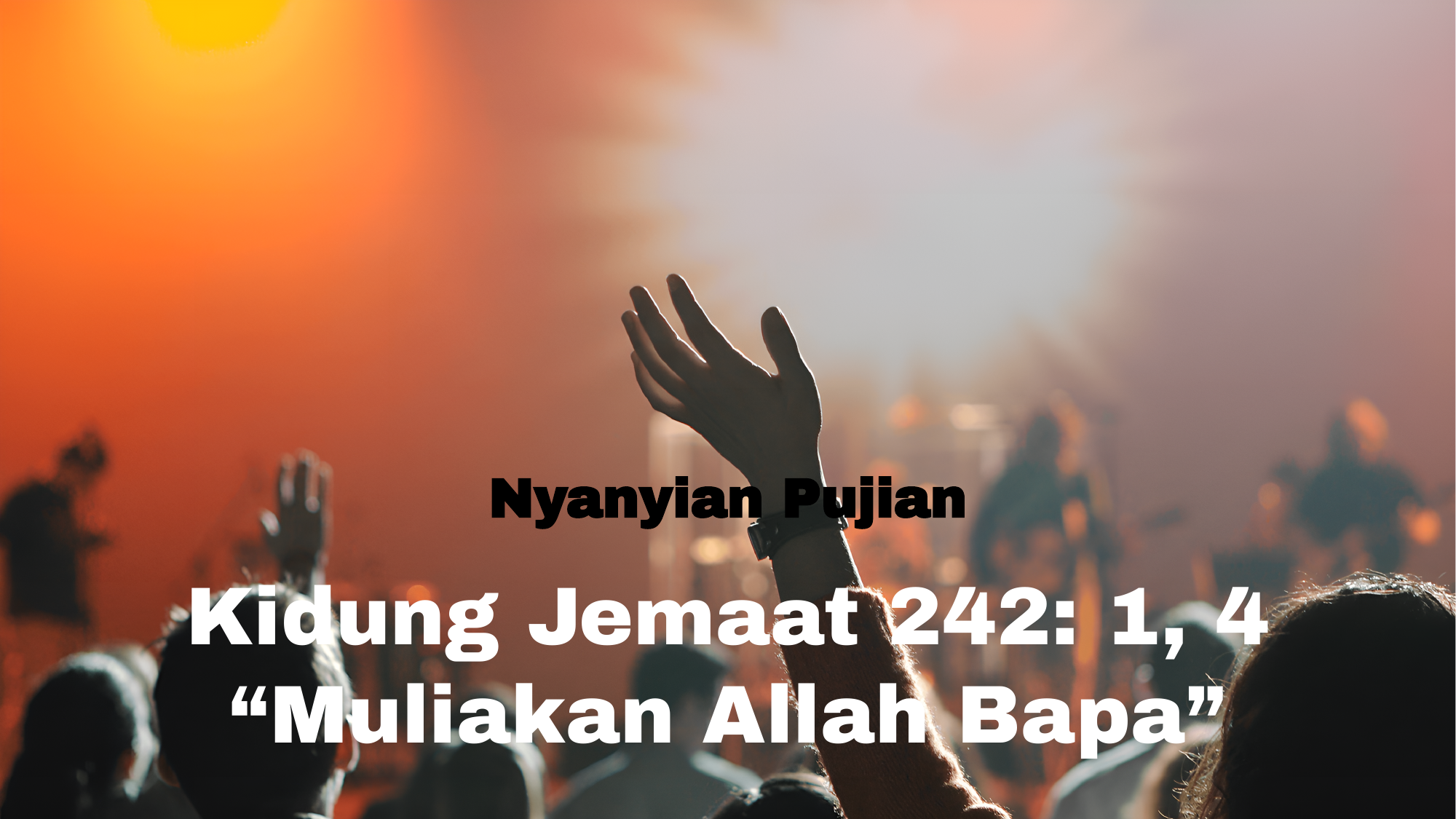

Nyanyian Pujian
Kidung Jemaat 242: 1, 4
“Muliakan Allah Bapa”